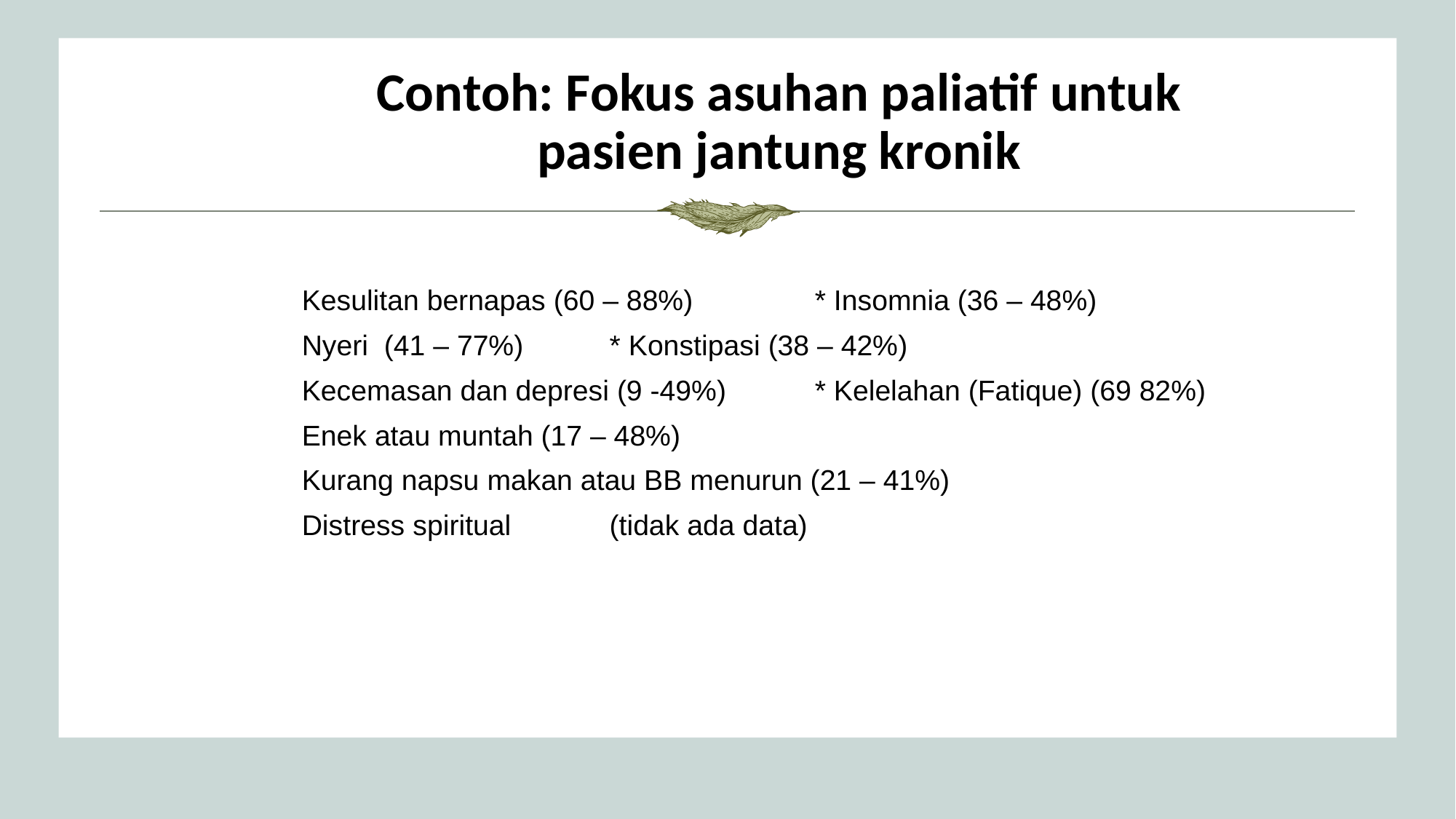

# Contoh: Fokus asuhan paliatif untuk pasien jantung kronik
Kesulitan bernapas (60 – 88%)     	* Insomnia (36 – 48%)
Nyeri  (41 – 77%)				* Konstipasi (38 – 42%)
Kecemasan dan depresi (9 -49%)	* Kelelahan (Fatique) (69 82%)
Enek atau muntah (17 – 48%)
Kurang napsu makan atau BB menurun (21 – 41%)
Distress spiritual	(tidak ada data)